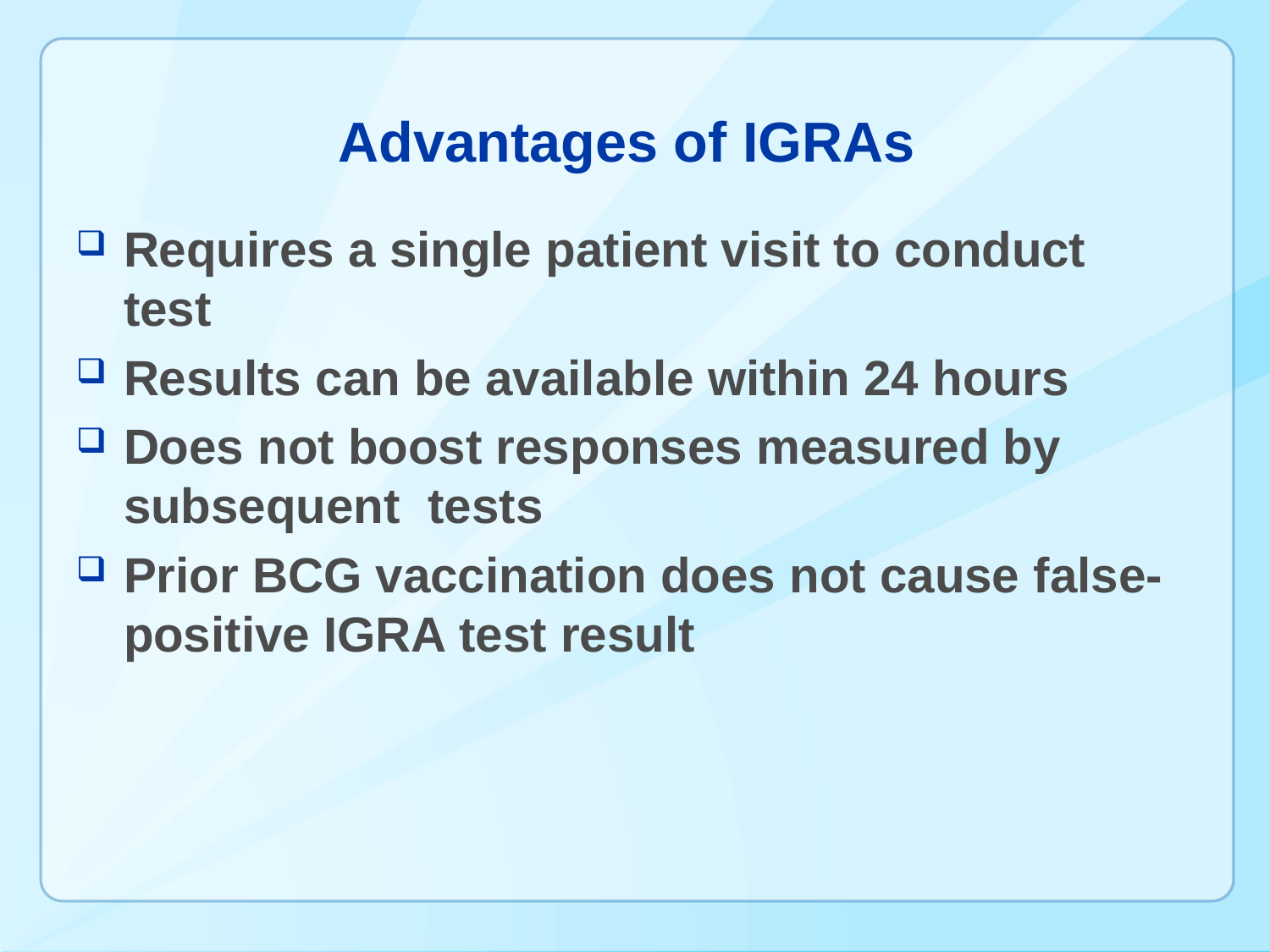

# Advantages of IGRAs
Requires a single patient visit to conduct  test
Results can be available within 24 hours
Does not boost responses measured by subsequent  tests
Prior BCG vaccination does not cause false-positive IGRA test result